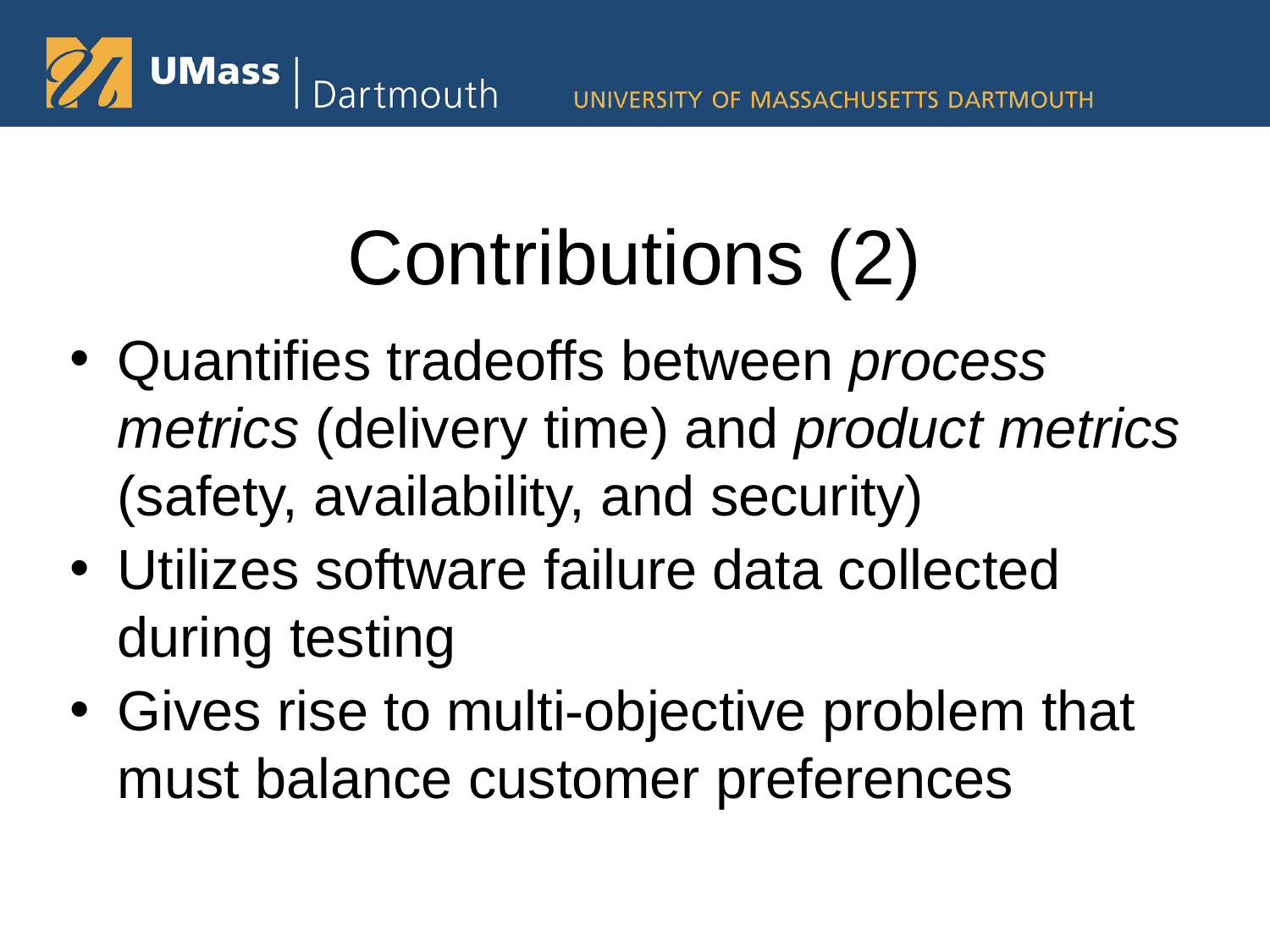

# Contributions (2)
Quantifies tradeoffs between process metrics (delivery time) and product metrics (safety, availability, and security)
Utilizes software failure data collected during testing
Gives rise to multi-objective problem that must balance customer preferences